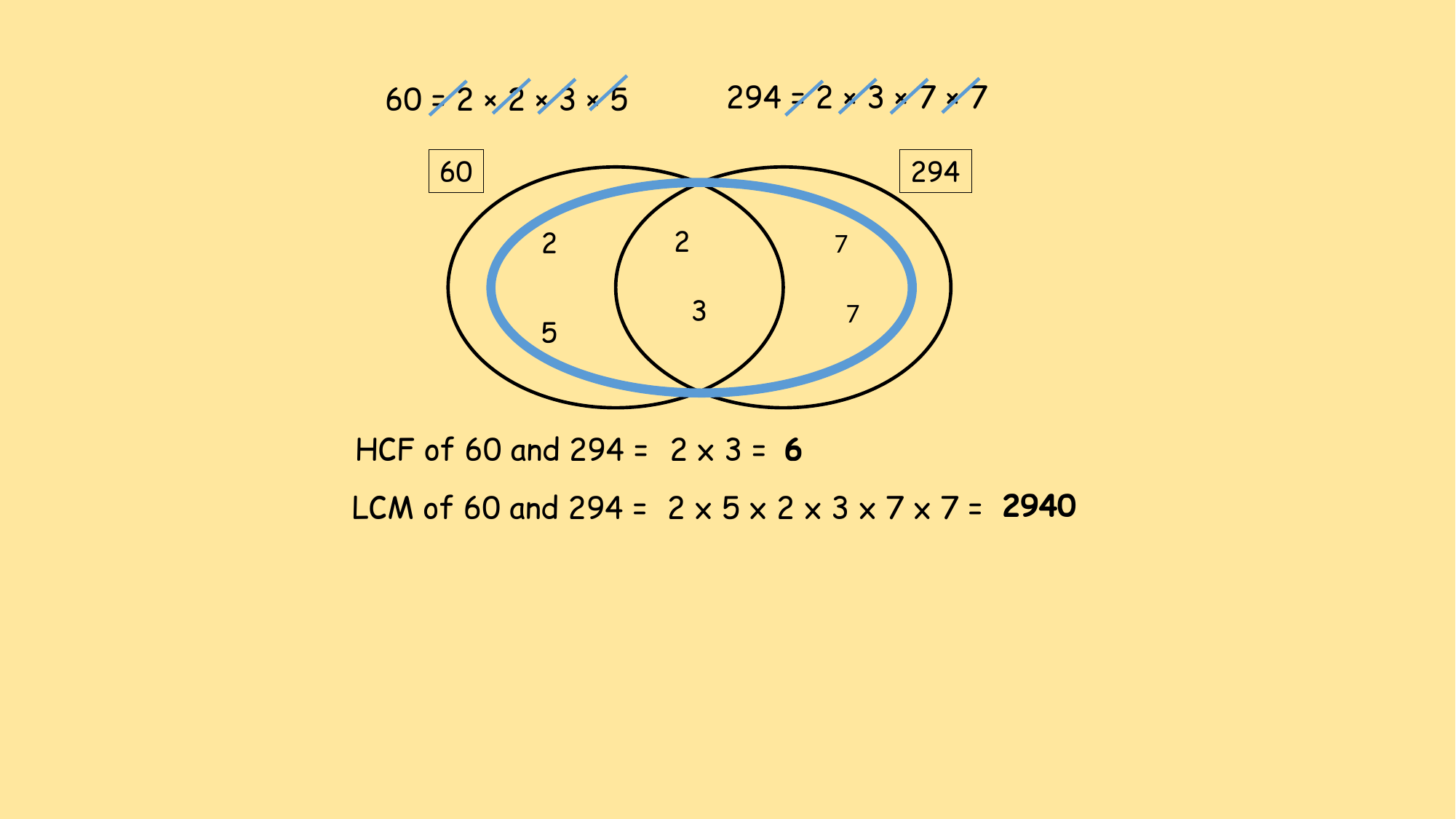

294 = 2 × 3 × 7 × 7
60 = 2 × 2 × 3 × 5
60
294

2
2
7
3
7
5
HCF of 60 and 294 =
2 x 3 =
6
2940
LCM of 60 and 294 =
2 x 5 x 2 x 3 x 7 x 7 =